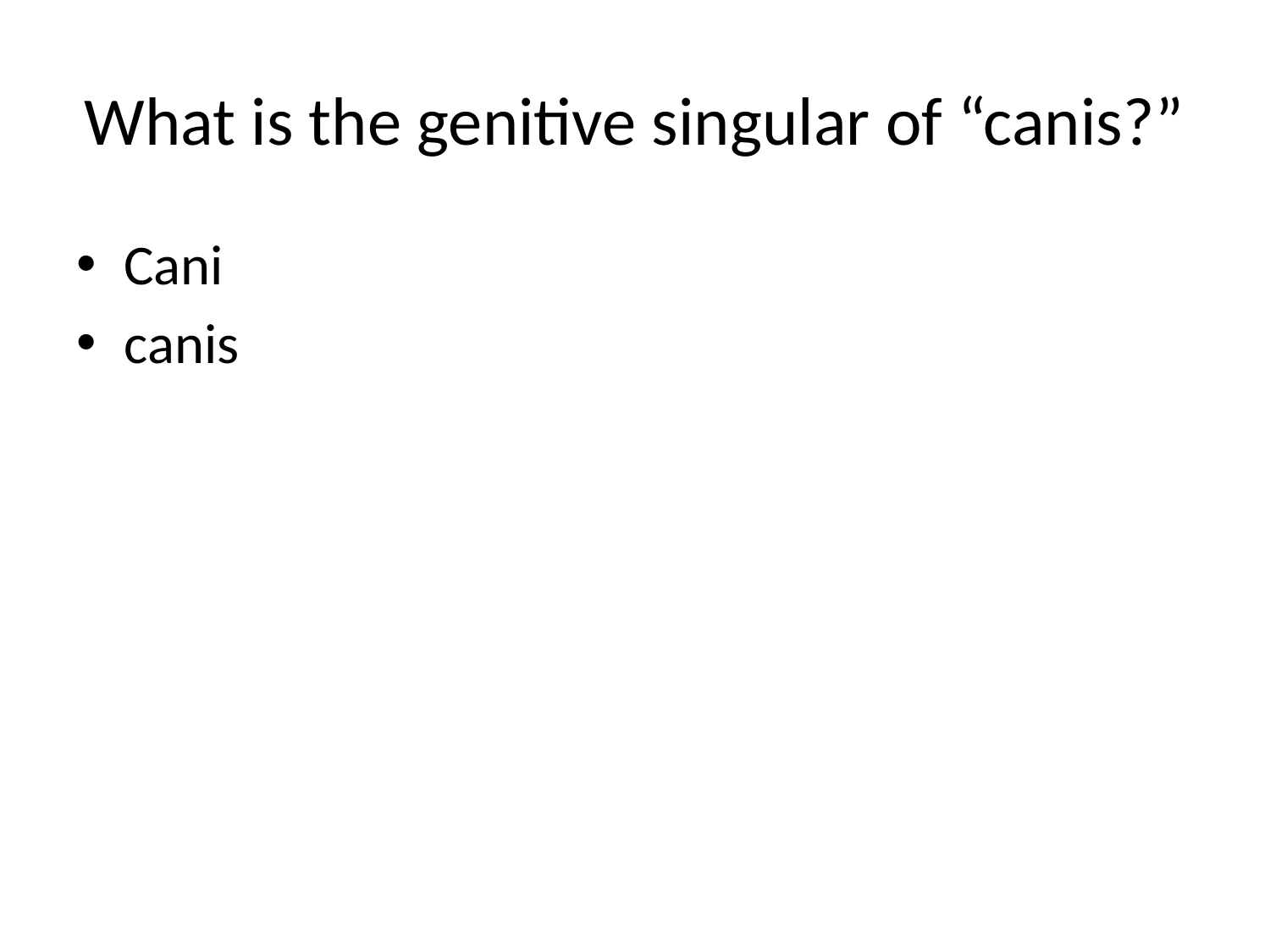

# What is the genitive singular of “canis?”
Cani
canis